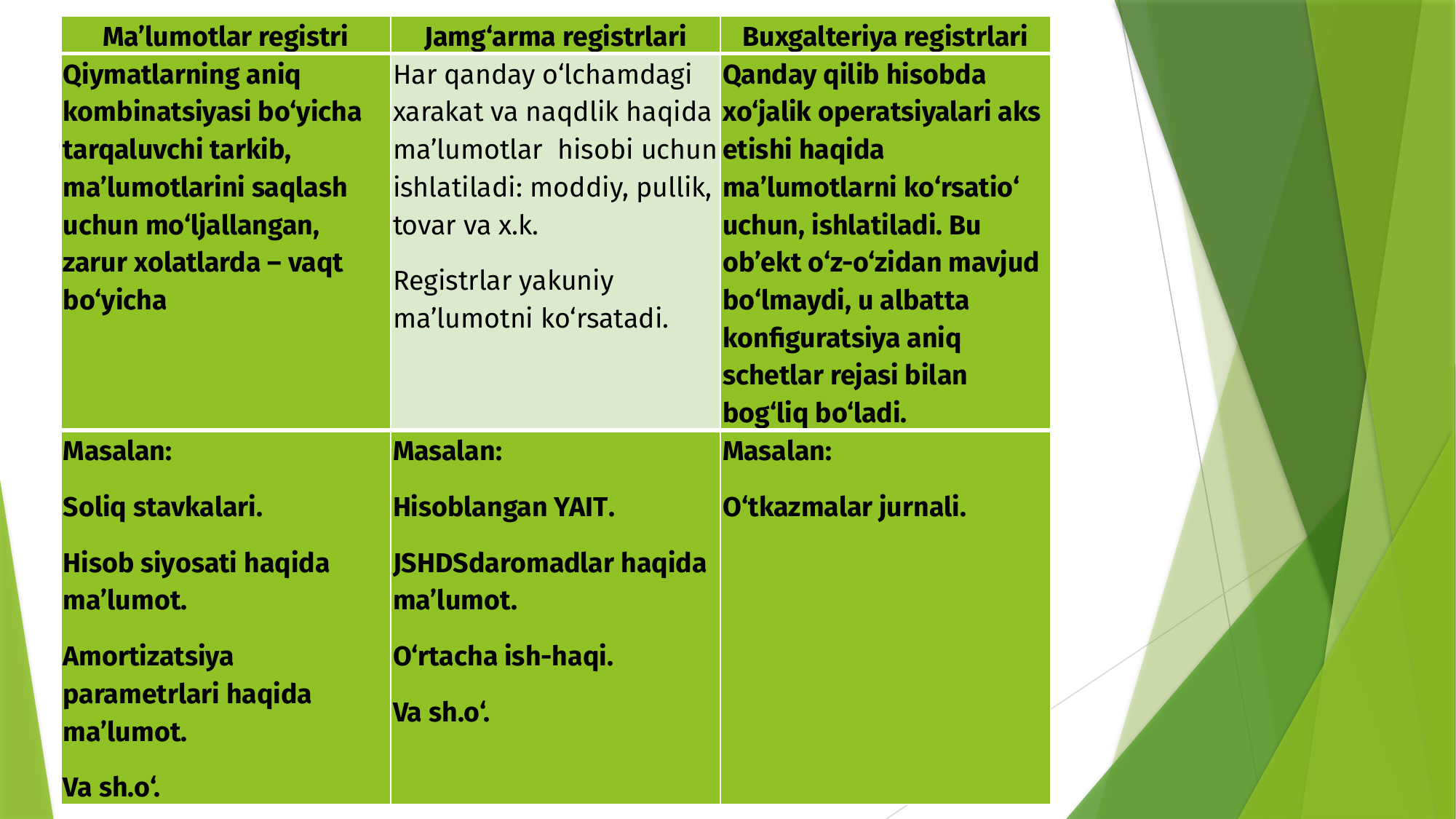

| Ma’lumotlar registri | Jamg‘arma registrlari | Buxgalteriya registrlari |
| --- | --- | --- |
| Qiymatlarning aniq kombinatsiyasi bo‘yicha tarqaluvchi tarkib, ma’lumotlarini saqlash uchun mo‘ljallangan, zarur xolatlarda – vaqt bo‘yicha | Har qanday o‘lchamdagi xarakat va naqdlik haqida ma’lumotlar hisobi uchun ishlatiladi: moddiy, pullik, tovar va x.k. Registrlar yakuniy ma’lumotni ko‘rsatadi. | Qanday qilib hisobda xo‘jalik operatsiyalari aks etishi haqida ma’lumotlarni ko‘rsatio‘ uchun, ishlatiladi. Bu ob’ekt o‘z-o‘zidan mavjud bo‘lmaydi, u albatta konfiguratsiya aniq schetlar rejasi bilan bog‘liq bo‘ladi. |
| Masalan: Soliq stavkalari. Hisob siyosati haqida ma’lumot. Amortizatsiya parametrlari haqida ma’lumot. Va sh.o‘. | Masalan: Hisoblangan YAIT. JSHDSdaromadlar haqida ma’lumot. O‘rtacha ish-haqi. Va sh.o‘. | Masalan: O‘tkazmalar jurnali. |